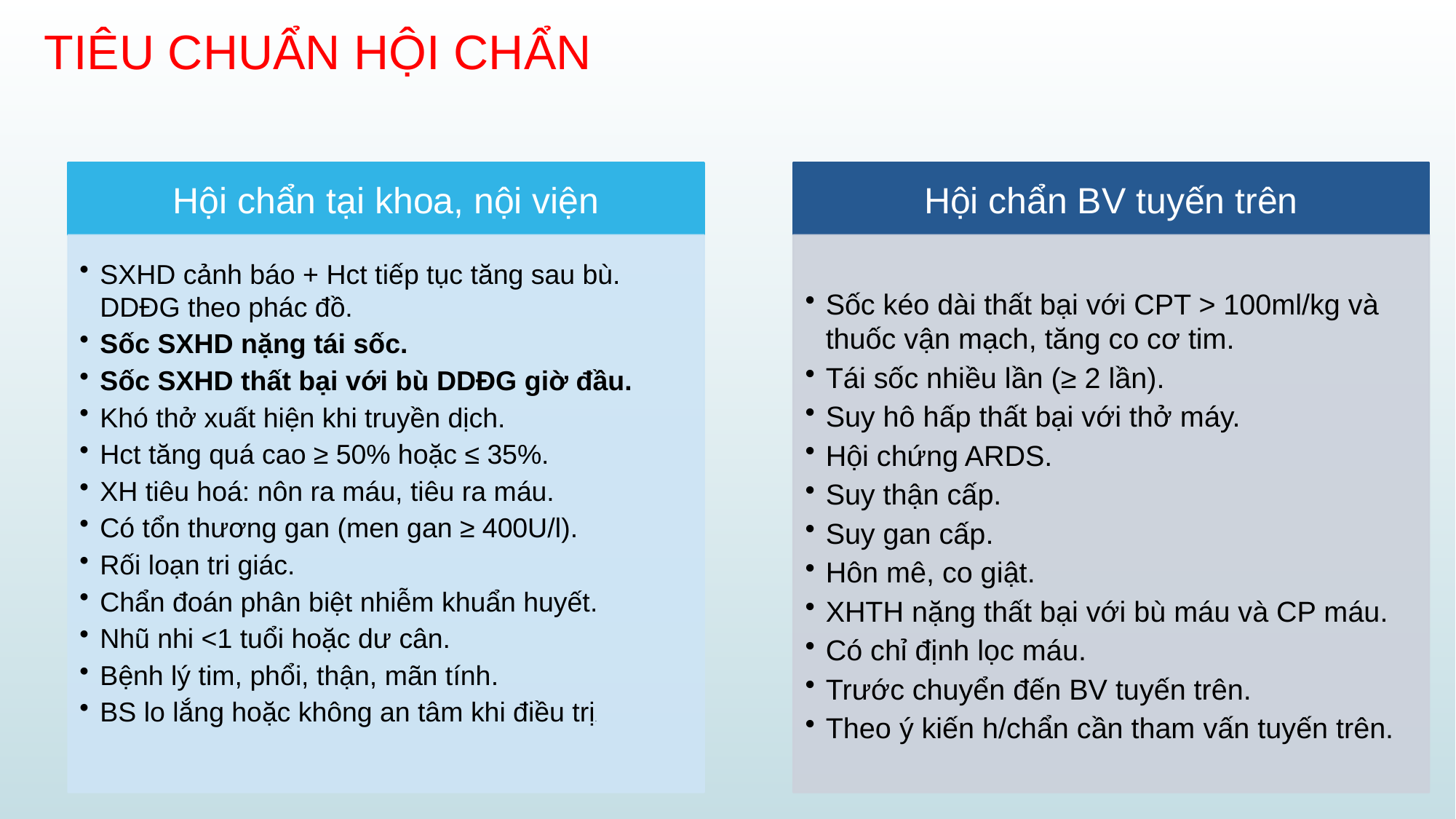

# TIÊU CHUẨN HỘI CHẨN
Hội chẩn tại khoa, nội viện

SXHD cảnh báo + Hct tiếp tục tăng sau bù. DDĐG theo phác đồ.
Sốc SXHD nặng tái sốc.
Sốc SXHD thất bại với bù DDĐG giờ đầu.
Khó thở xuất hiện khi truyền dịch.
Hct tăng quá cao ≥ 50% hoặc ≤ 35%.
XH tiêu hoá: nôn ra máu, tiêu ra máu.
Có tổn thương gan (men gan ≥ 400U/l).
Rối loạn tri giác.
Chẩn đoán phân biệt nhiễm khuẩn huyết.
Nhũ nhi <1 tuổi hoặc dư cân.
Bệnh lý tim, phổi, thận, mãn tính.
BS lo lắng hoặc không an tâm khi điều trị.
Hội chẩn BV tuyến trên

Sốc kéo dài thất bại với CPT > 100ml/kg và thuốc vận mạch, tăng co cơ tim.
Tái sốc nhiều lần (≥ 2 lần).
Suy hô hấp thất bại với thở máy.
Hội chứng ARDS.
Suy thận cấp.
Suy gan cấp.
Hôn mê, co giật.
XHTH nặng thất bại với bù máu và CP máu.
Có chỉ định lọc máu.
Trước chuyển đến BV tuyến trên.
Theo ý kiến h/chẩn cần tham vấn tuyến trên.